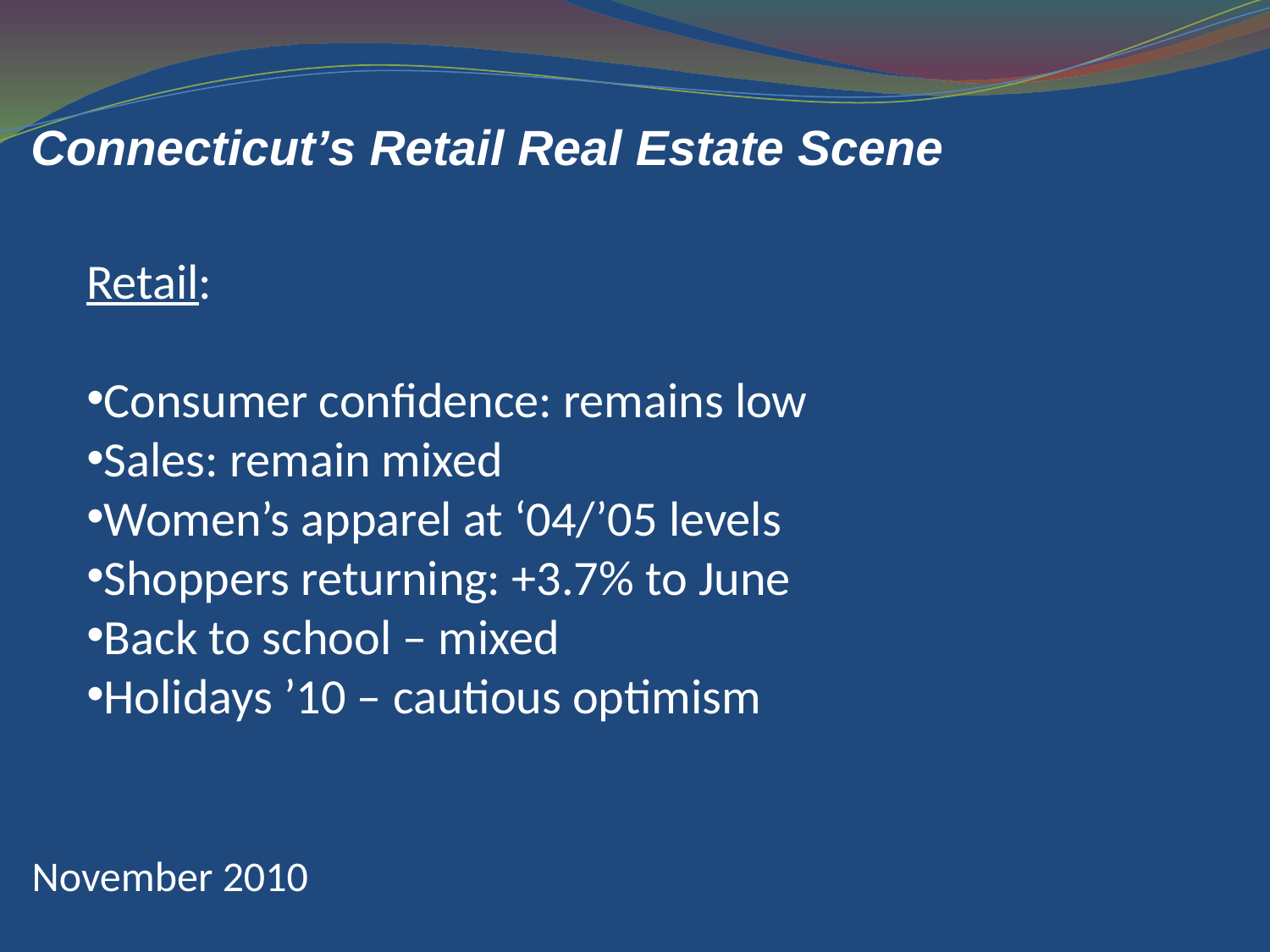

# Connecticut’s Retail Real Estate Scene
Retail:

Consumer confidence: remains low
Sales: remain mixed
Women’s apparel at ‘04/’05 levels
Shoppers returning: +3.7% to June
Back to school – mixed
Holidays ’10 – cautious optimism

November 2010